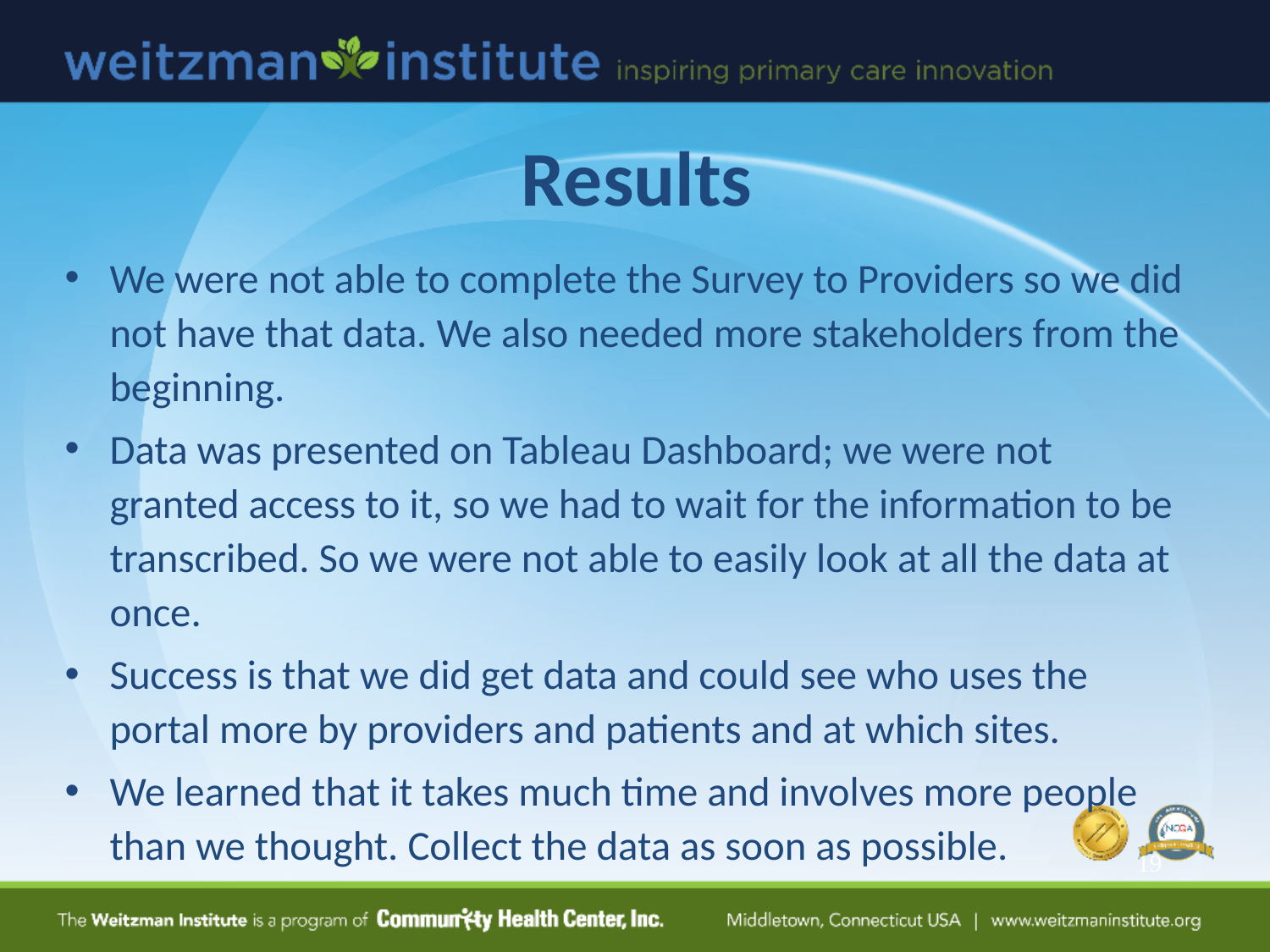

# Results
We were not able to complete the Survey to Providers so we did not have that data. We also needed more stakeholders from the beginning.
Data was presented on Tableau Dashboard; we were not granted access to it, so we had to wait for the information to be transcribed. So we were not able to easily look at all the data at once.
Success is that we did get data and could see who uses the portal more by providers and patients and at which sites.
We learned that it takes much time and involves more people than we thought. Collect the data as soon as possible.
19